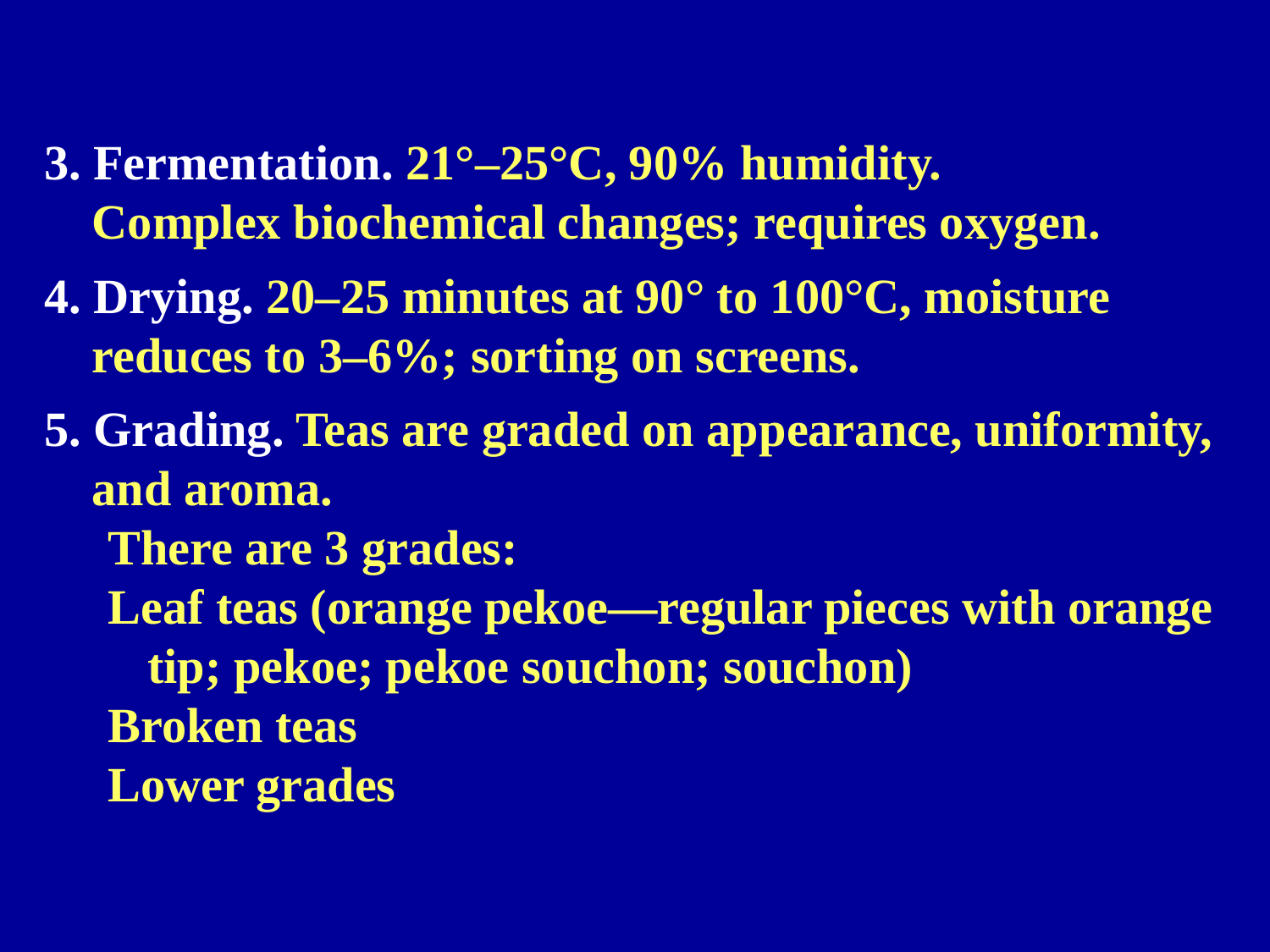

3. Fermentation. 21°–25°C, 90% humidity.
Complex biochemical changes; requires oxygen.
4. Drying. 20–25 minutes at 90° to 100°C, moisture reduces to 3–6%; sorting on screens.
5. Grading. Teas are graded on appearance, uniformity, and aroma.
There are 3 grades:
Leaf teas (orange pekoe—regular pieces with orange tip; pekoe; pekoe souchon; souchon)
Broken teas
Lower grades